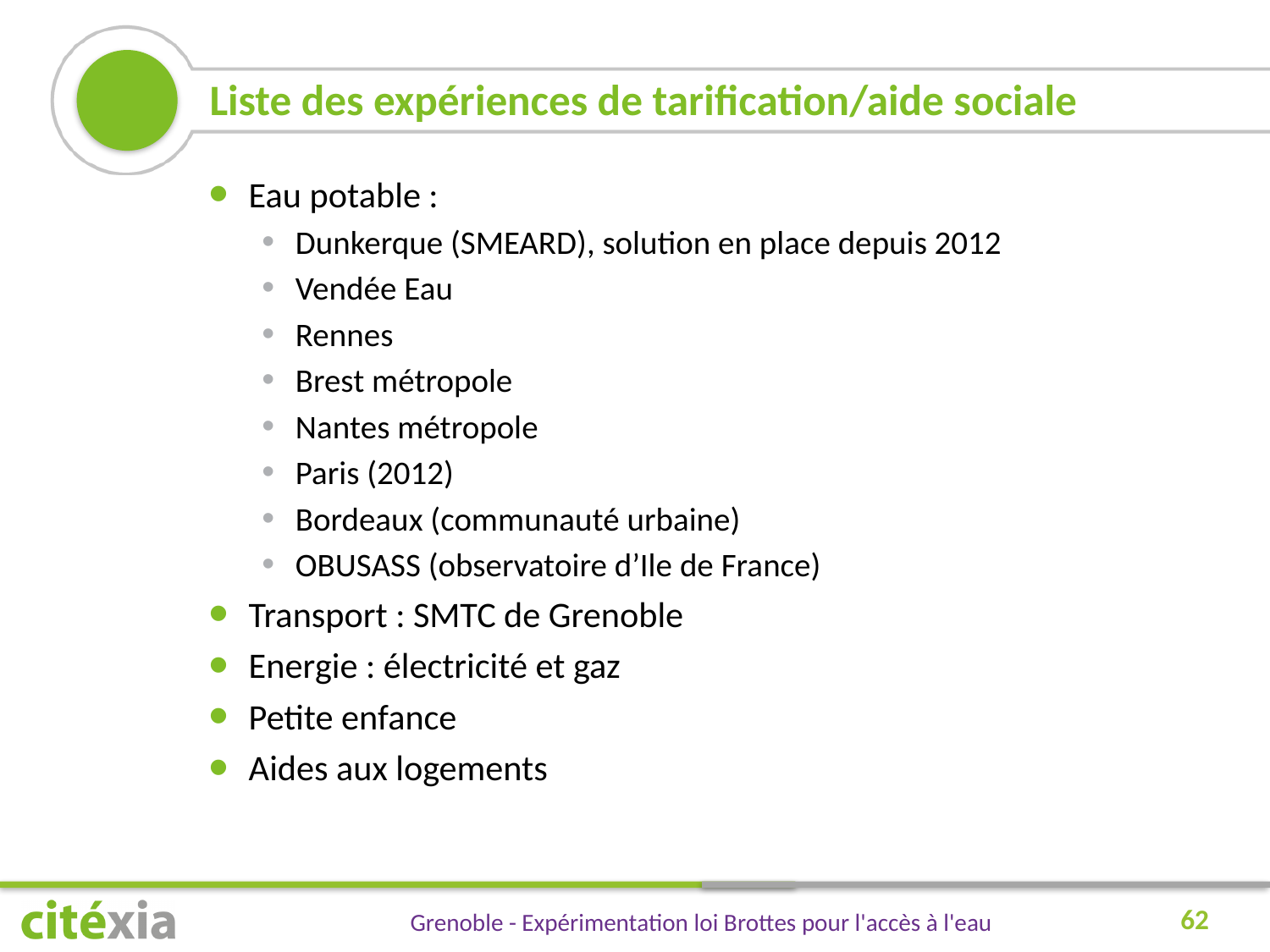

# Liste des expériences de tarification/aide sociale
Eau potable :
Dunkerque (SMEARD), solution en place depuis 2012
Vendée Eau
Rennes
Brest métropole
Nantes métropole
Paris (2012)
Bordeaux (communauté urbaine)
OBUSASS (observatoire d’Ile de France)
Transport : SMTC de Grenoble
Energie : électricité et gaz
Petite enfance
Aides aux logements
62
Grenoble - Expérimentation loi Brottes pour l'accès à l'eau